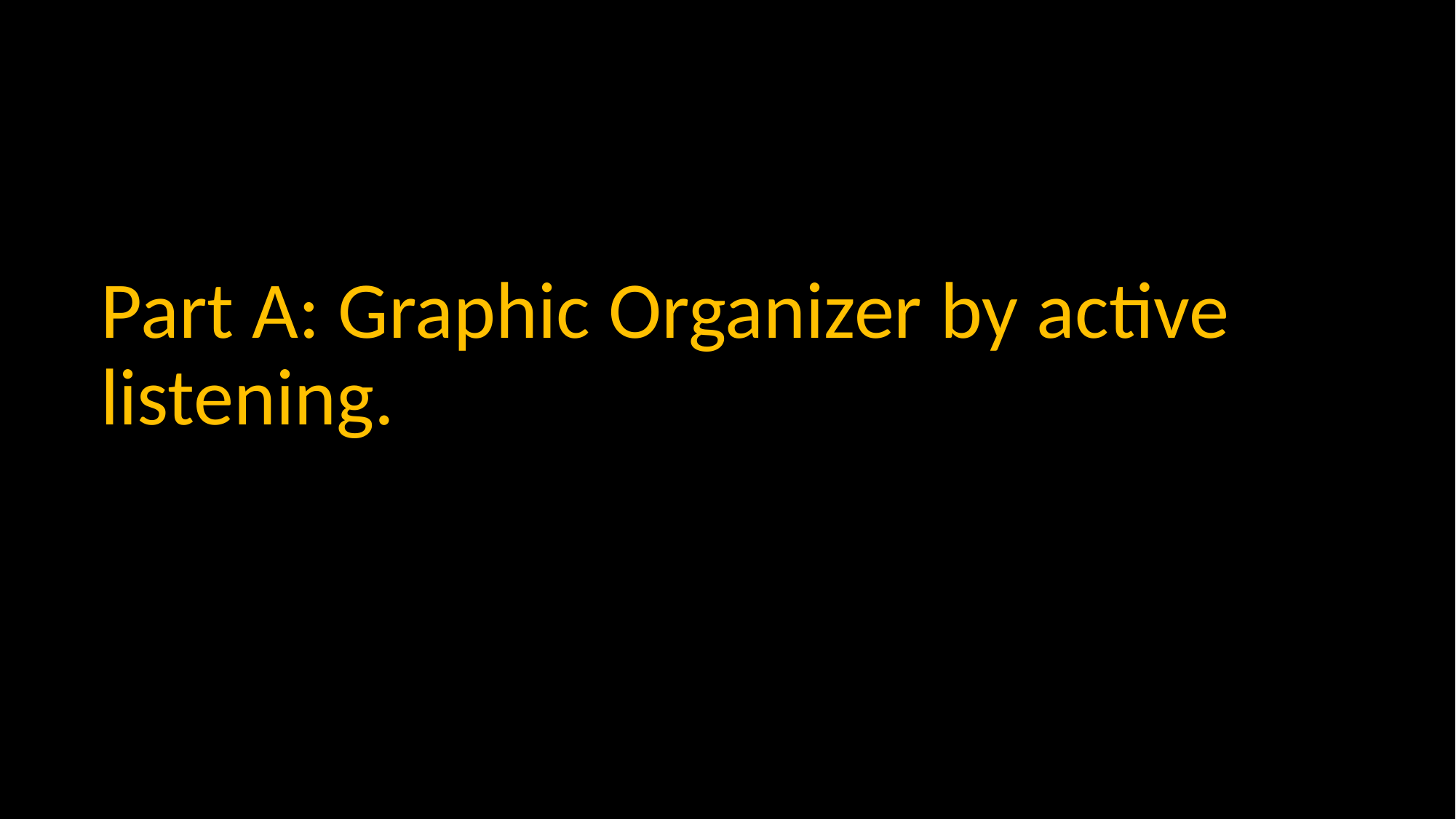

# Part A: Graphic Organizer by active listening.